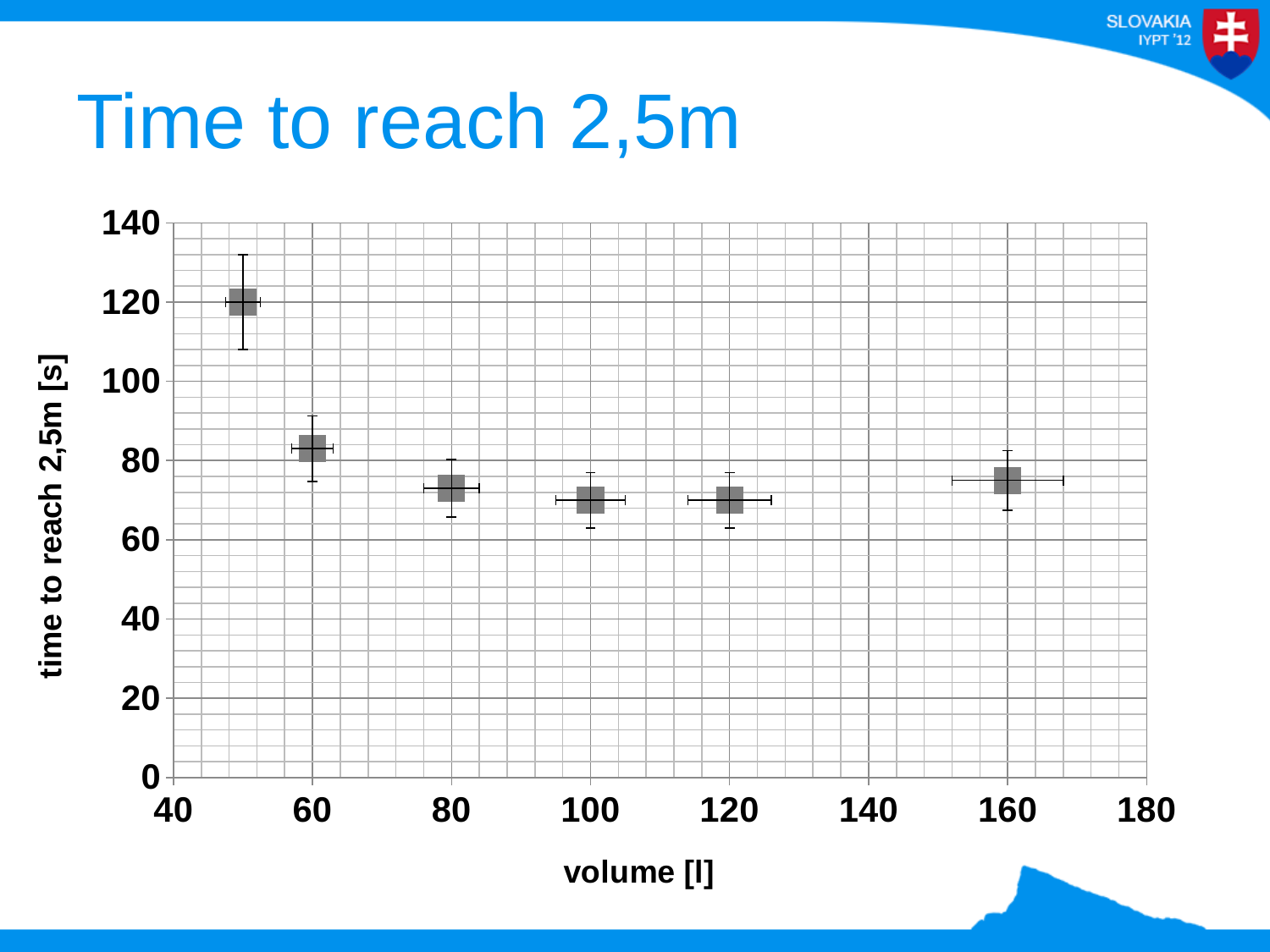

# Time to reach 2,5m

### Chart

| Category |  |
|---|---|